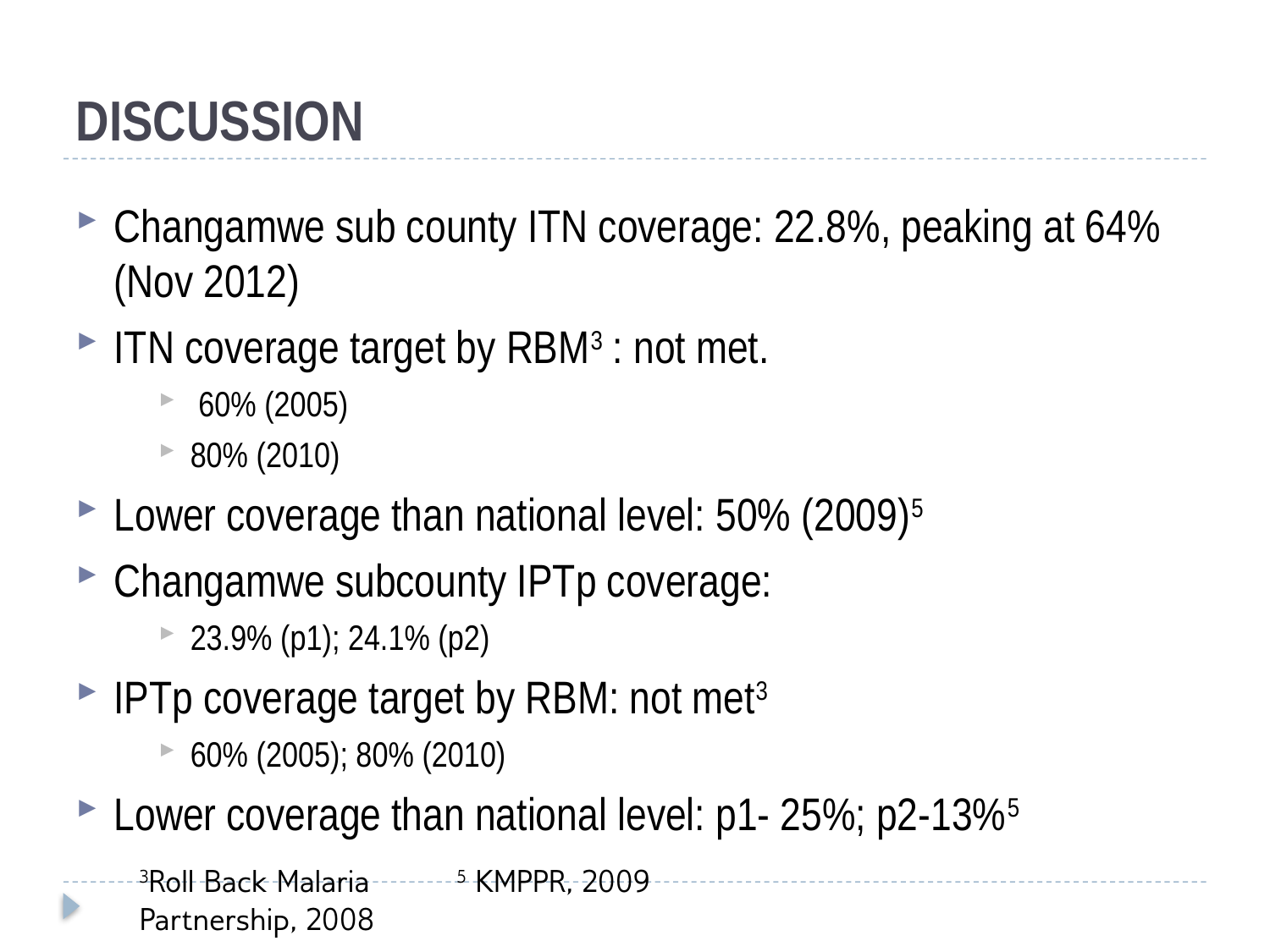

# DISCUSSION
Changamwe sub county ITN coverage: 22.8%, peaking at 64% (Nov 2012)
ITN coverage target by RBM3 : not met.
 60% (2005)
80% (2010)
Lower coverage than national level: 50% (2009)5
Changamwe subcounty IPTp coverage:
23.9% (p1); 24.1% (p2)
IPTp coverage target by RBM: not met3
60% (2005); 80% (2010)
Lower coverage than national level: p1- 25%; p2-13%5

3Roll Back Malaria Partnership, 2008
5 KMPPR, 2009